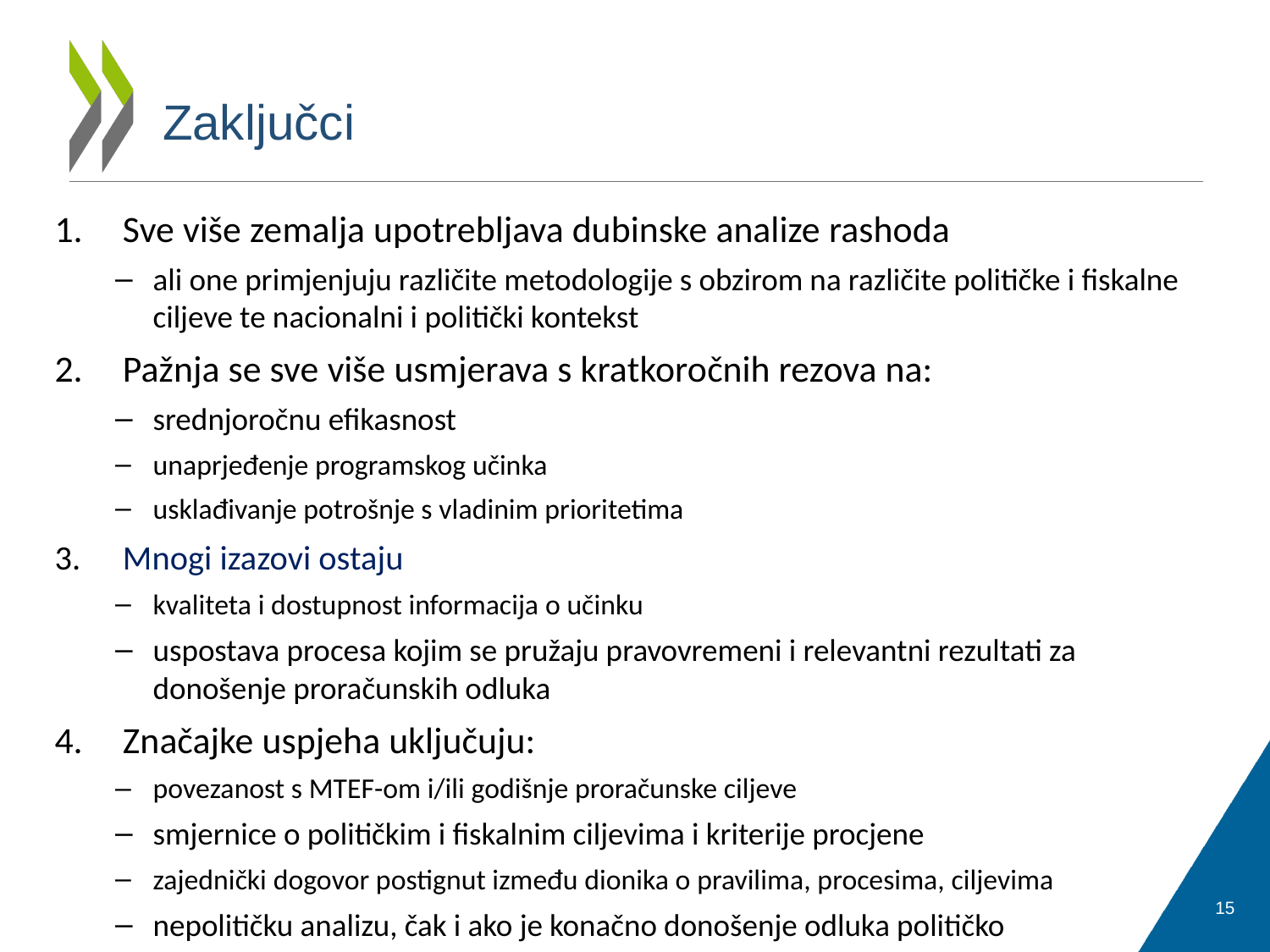

# Zaključci
Sve više zemalja upotrebljava dubinske analize rashoda
ali one primjenjuju različite metodologije s obzirom na različite političke i fiskalne ciljeve te nacionalni i politički kontekst
Pažnja se sve više usmjerava s kratkoročnih rezova na:
srednjoročnu efikasnost
unaprjeđenje programskog učinka
usklađivanje potrošnje s vladinim prioritetima
Mnogi izazovi ostaju
kvaliteta i dostupnost informacija o učinku
uspostava procesa kojim se pružaju pravovremeni i relevantni rezultati za donošenje proračunskih odluka
Značajke uspjeha uključuju:
povezanost s MTEF-om i/ili godišnje proračunske ciljeve
smjernice o političkim i fiskalnim ciljevima i kriterije procjene
zajednički dogovor postignut između dionika o pravilima, procesima, ciljevima
nepolitičku analizu, čak i ako je konačno donošenje odluka političko
15